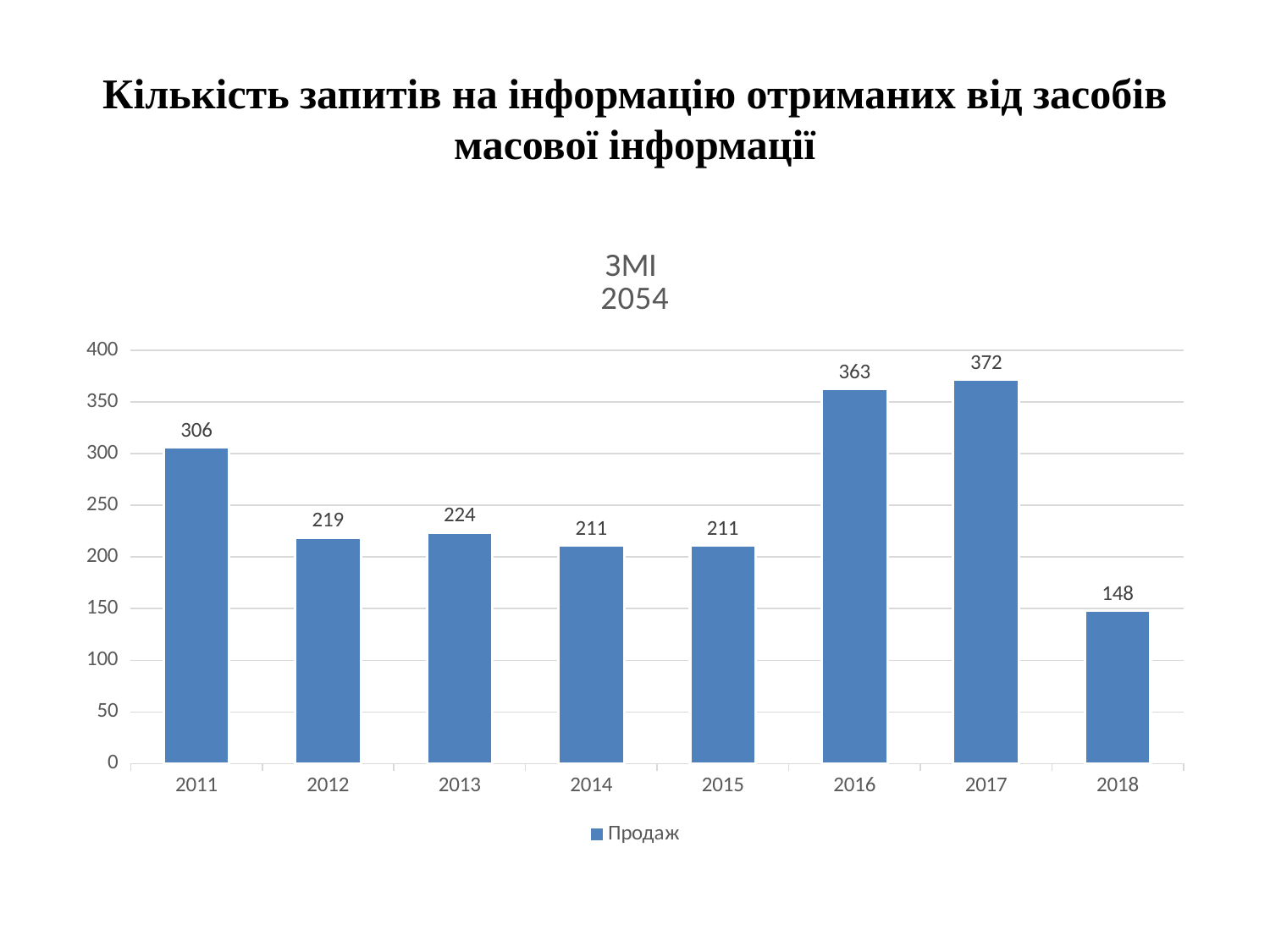

# Кількість запитів на інформацію отриманих від засобів масової інформації

### Chart: ЗМІ
2054

| Category | Продаж |
|---|---|
| 2011 | 306.0 |
| 2012 | 219.0 |
| 2013 | 224.0 |
| 2014 | 211.0 |
| 2015 | 211.0 |
| 2016 | 363.0 |
| 2017 | 372.0 |
| 2018 | 148.0 |